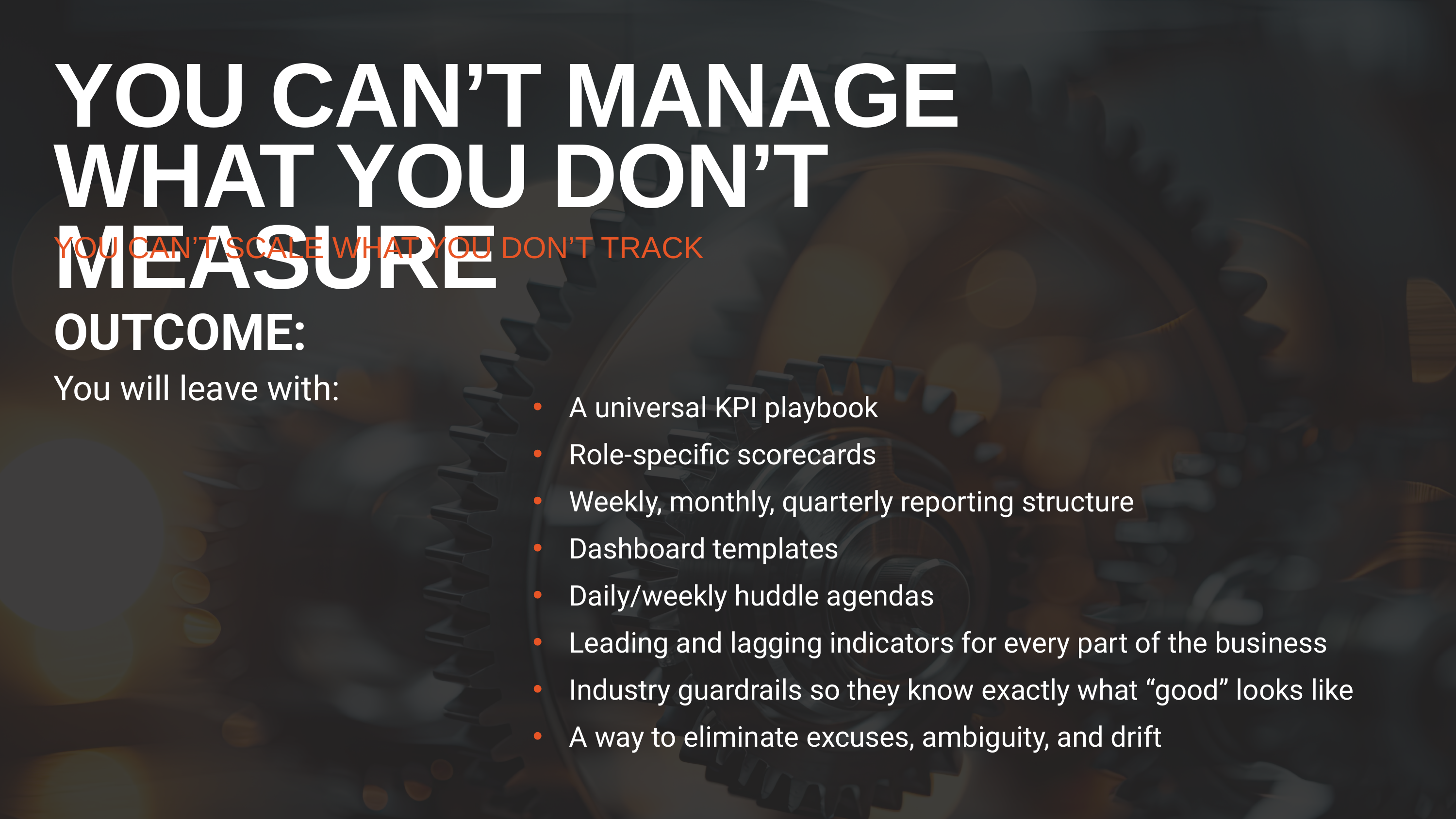

YOU CAN’T MANAGE WHAT YOU DON’T MEASURE
YOU CAN’T SCALE WHAT YOU DON’T TRACK
OUTCOME:
You will leave with:
A universal KPI playbook
Role-specific scorecards
Weekly, monthly, quarterly reporting structure
Dashboard templates
Daily/weekly huddle agendas
Leading and lagging indicators for every part of the business
Industry guardrails so they know exactly what “good” looks like
A way to eliminate excuses, ambiguity, and drift